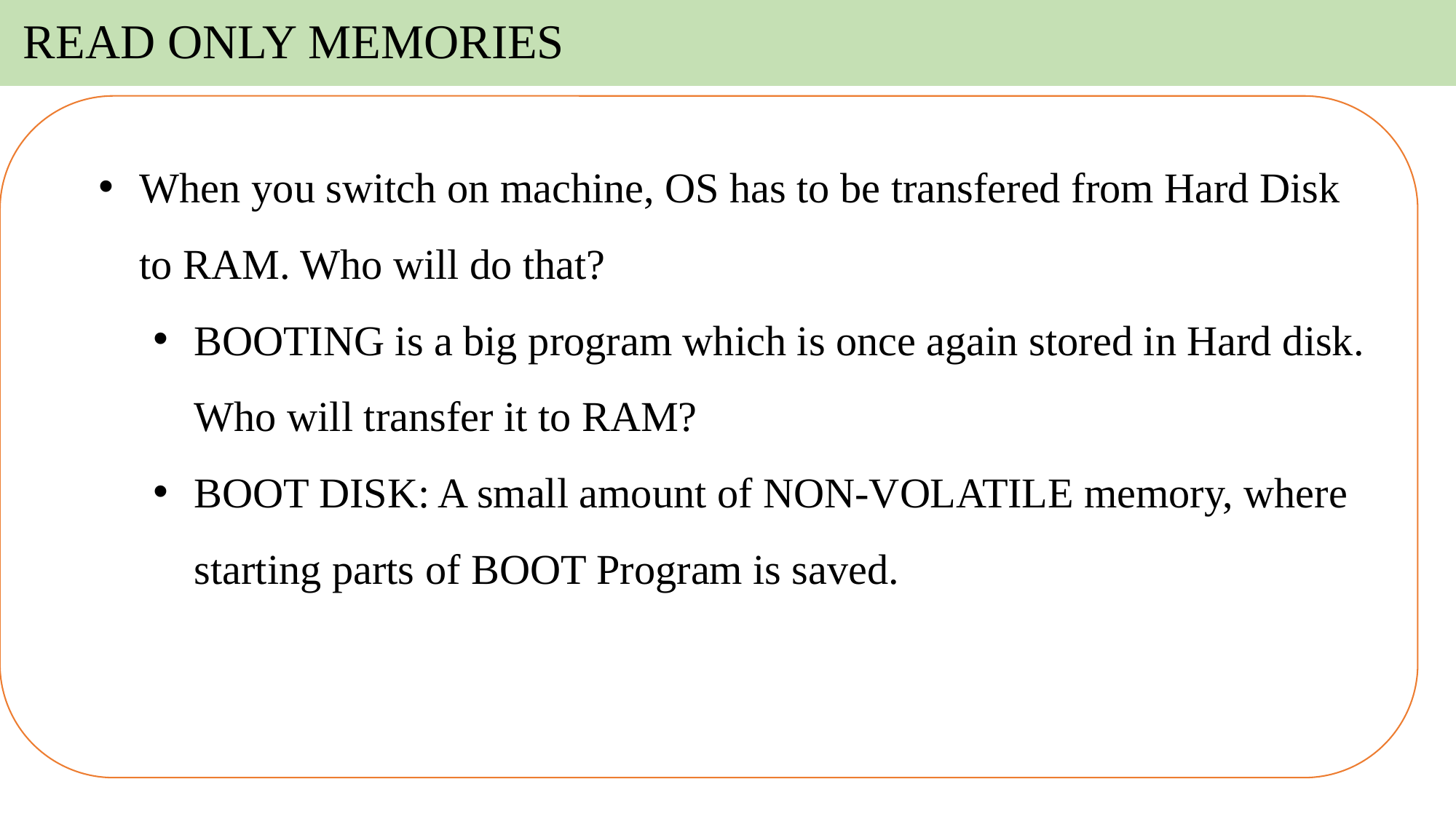

# READ ONLY MEMORIES
When you switch on machine, OS has to be transfered from Hard Disk to RAM. Who will do that?
BOOTING is a big program which is once again stored in Hard disk. Who will transfer it to RAM?
BOOT DISK: A small amount of NON-VOLATILE memory, where starting parts of BOOT Program is saved.